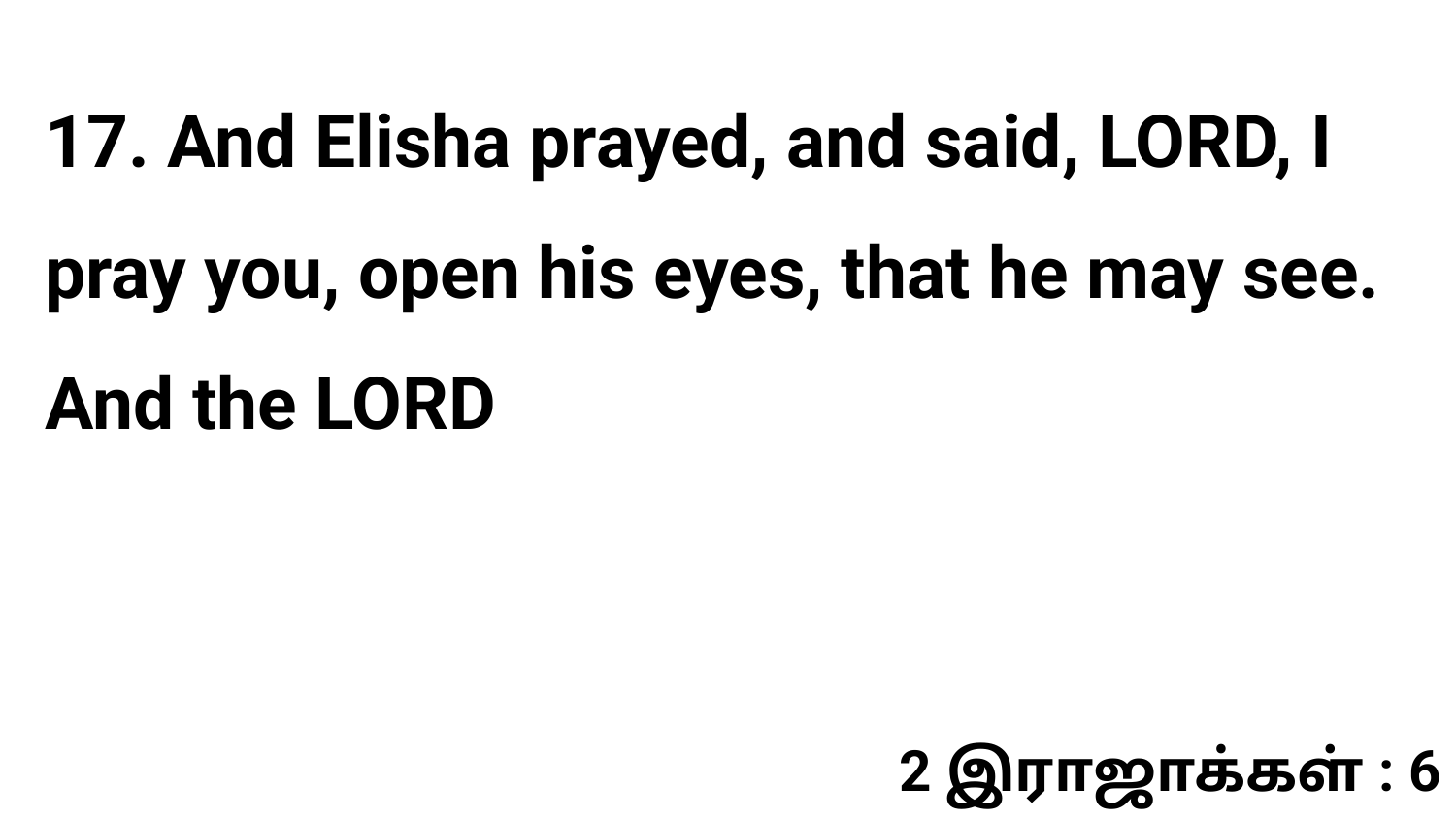

17. And Elisha prayed, and said, LORD, I pray you, open his eyes, that he may see. And the LORD
2 இராஜாக்கள் : 6